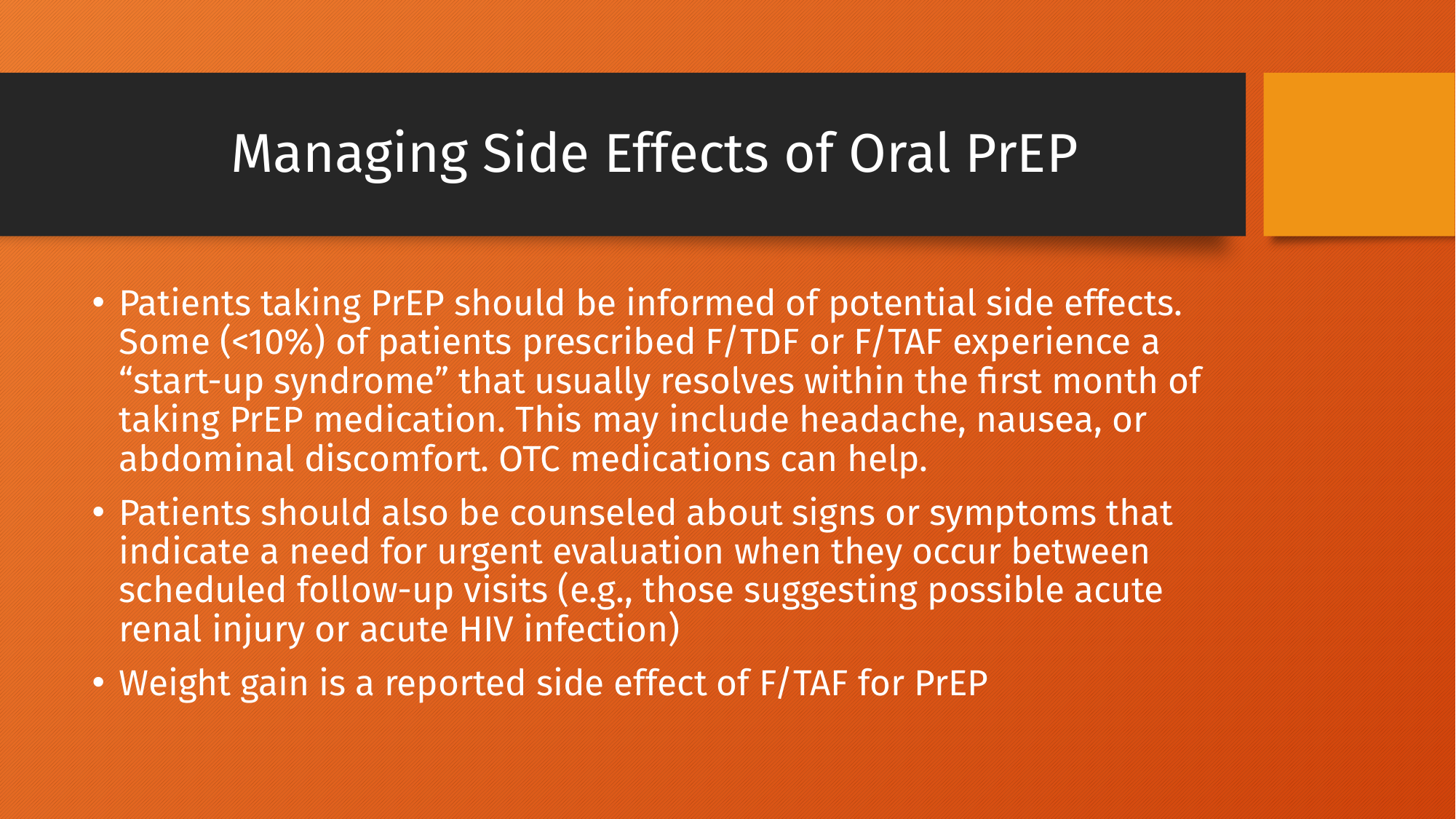

# Managing Side Effects of Oral PrEP
Patients taking PrEP should be informed of potential side effects. Some (<10%) of patients prescribed F/TDF or F/TAF experience a “start-up syndrome” that usually resolves within the first month of taking PrEP medication. This may include headache, nausea, or abdominal discomfort. OTC medications can help.
Patients should also be counseled about signs or symptoms that indicate a need for urgent evaluation when they occur between scheduled follow-up visits (e.g., those suggesting possible acute renal injury or acute HIV infection)
Weight gain is a reported side effect of F/TAF for PrEP